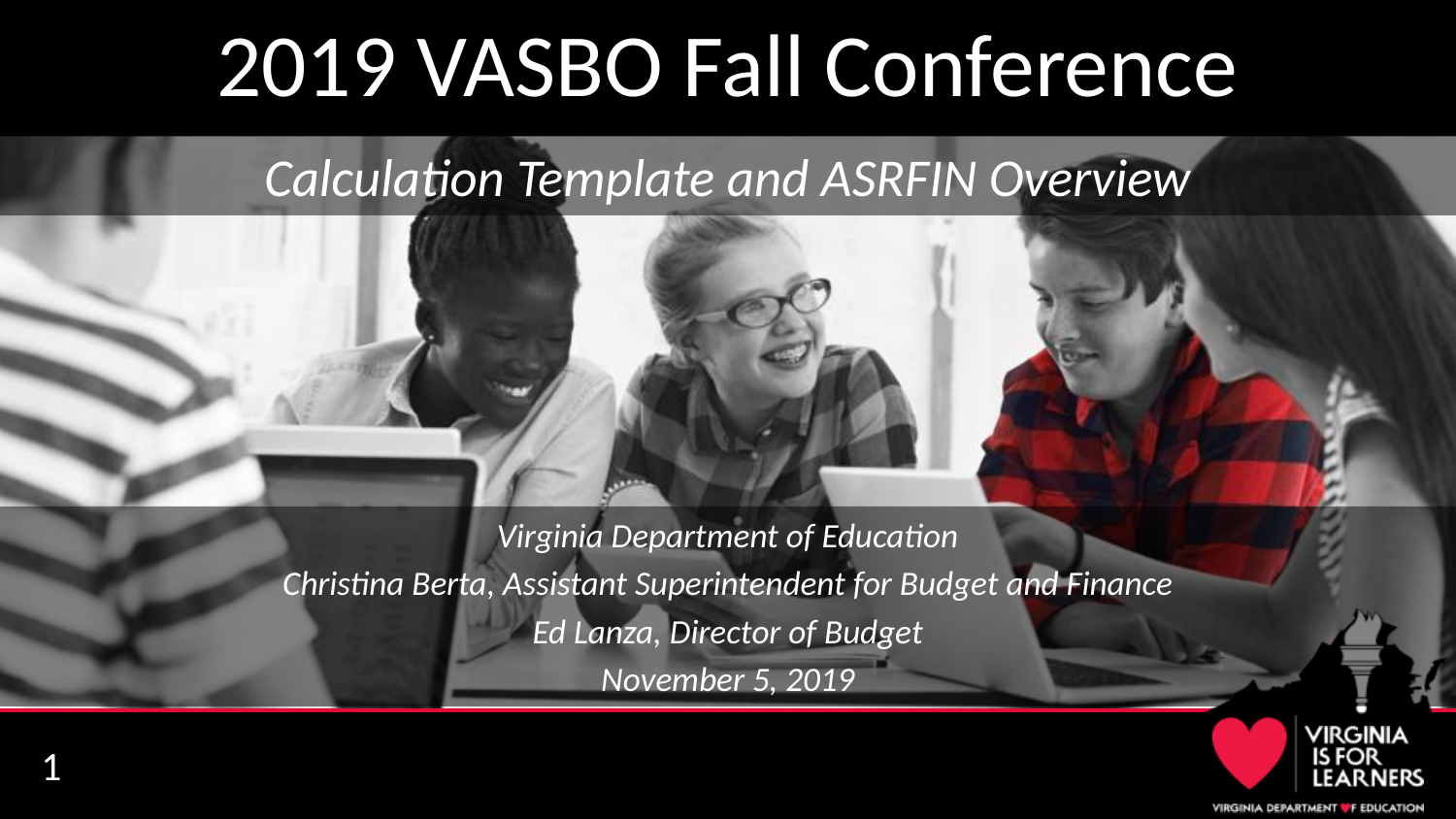

# 2019 VASBO Fall Conference
Calculation Template and ASRFIN Overview
Virginia Department of Education
Christina Berta, Assistant Superintendent for Budget and Finance
Ed Lanza, Director of Budget
November 5, 2019